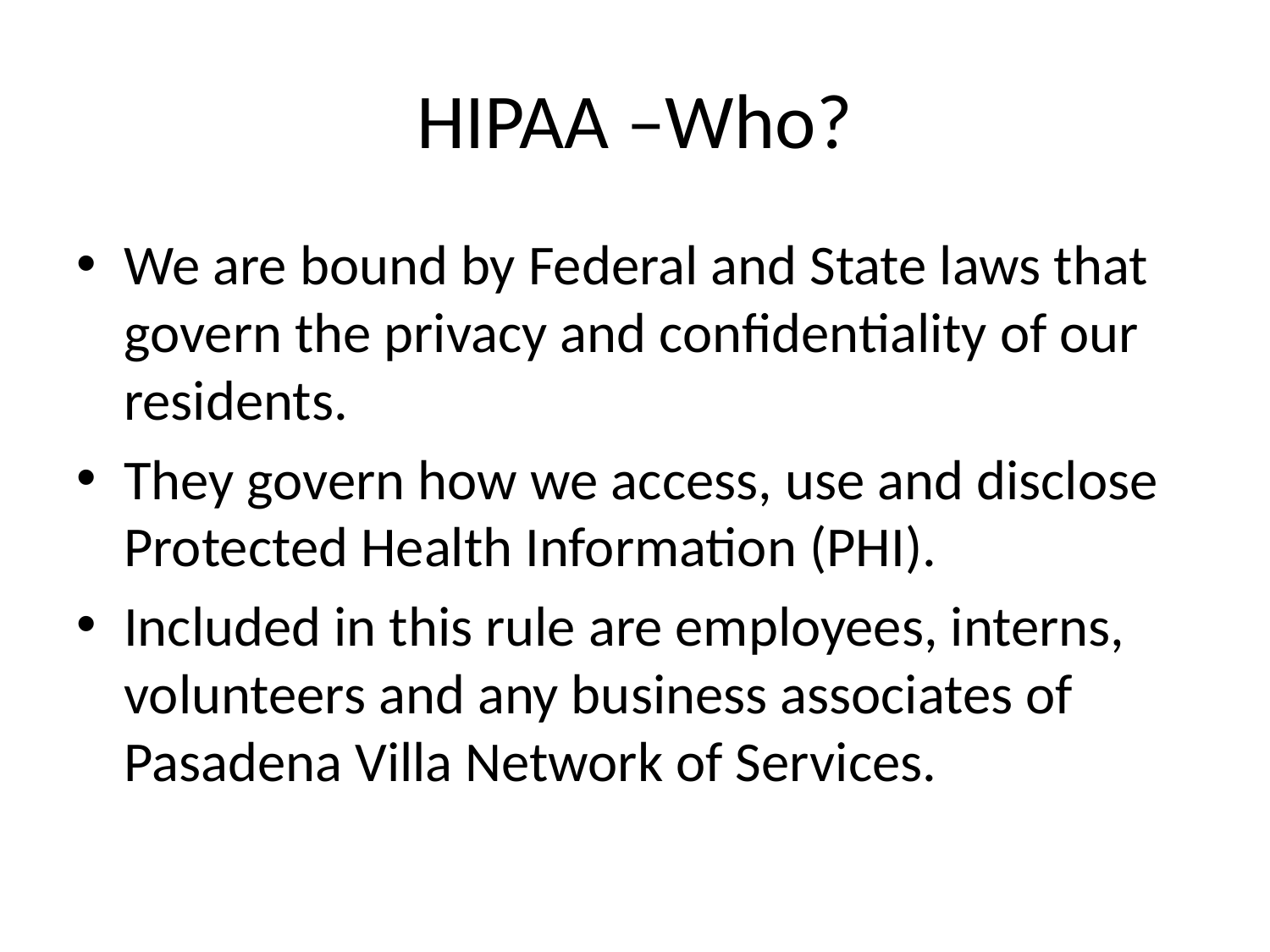

# HIPAA –Who?
We are bound by Federal and State laws that govern the privacy and confidentiality of our residents.
They govern how we access, use and disclose Protected Health Information (PHI).
Included in this rule are employees, interns, volunteers and any business associates of Pasadena Villa Network of Services.